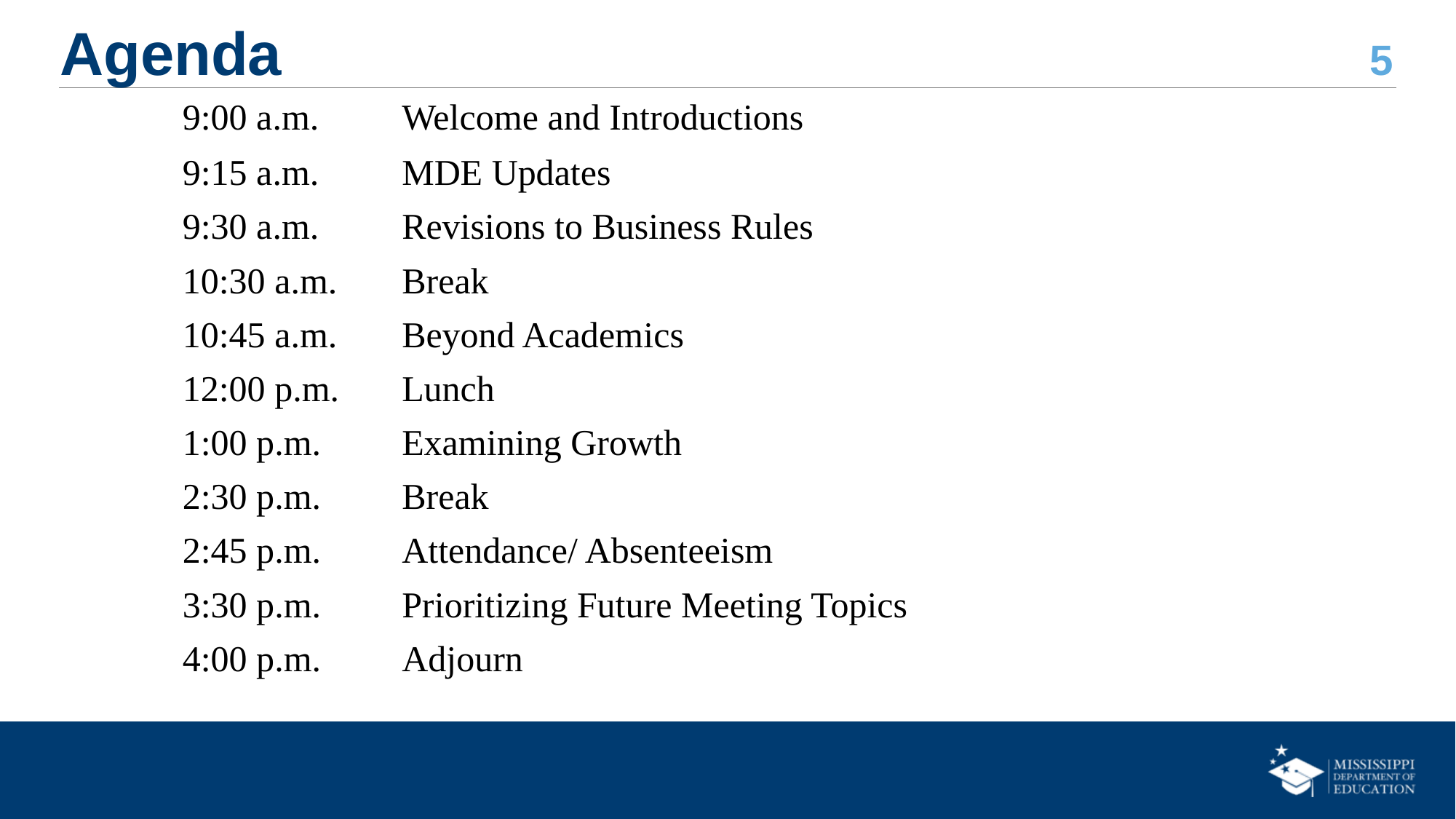

# Agenda
| 9:00 a.m. | Welcome and Introductions |
| --- | --- |
| 9:15 a.m. | MDE Updates |
| 9:30 a.m. | Revisions to Business Rules |
| 10:30 a.m. | Break |
| 10:45 a.m. | Beyond Academics |
| 12:00 p.m. | Lunch |
| 1:00 p.m. | Examining Growth |
| 2:30 p.m. | Break |
| 2:45 p.m. | Attendance/ Absenteeism |
| 3:30 p.m. | Prioritizing Future Meeting Topics |
| 4:00 p.m. | Adjourn |